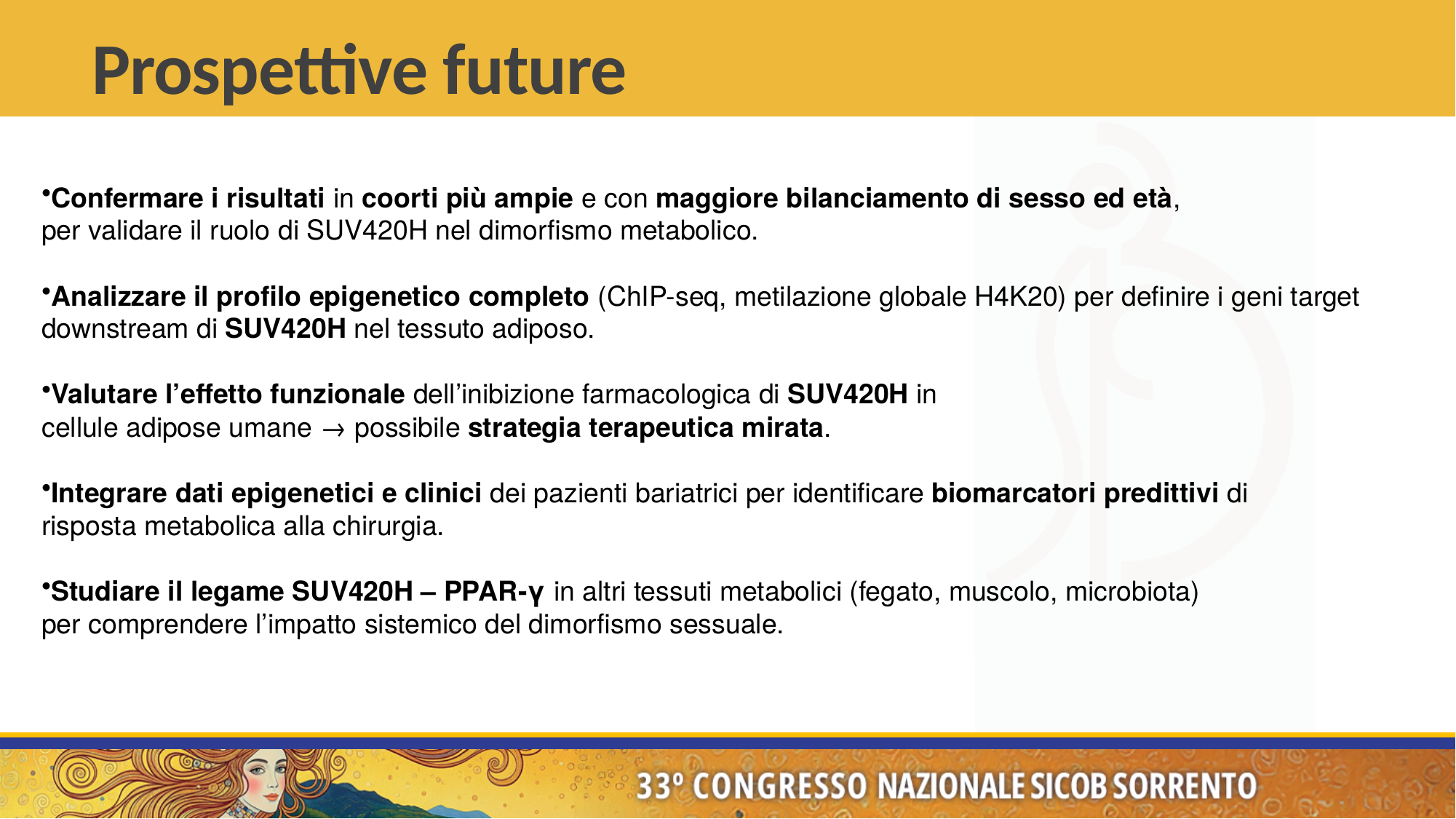

Prospettive future

Confermare i risultati in coorti più ampie e con maggiore bilanciamento di sesso ed età,
per validare il ruolo di SUV420H nel dimorfismo metabolico.

Analizzare il profilo epigenetico completo (ChIP-seq, metilazione globale H4K20) per definire i geni target
downstream di SUV420H nel tessuto adiposo.

Valutare l’effetto funzionale dell’inibizione farmacologica di SUV420H in
cellule adipose umane → possibile strategia terapeutica mirata.

Integrare dati epigenetici e clinici dei pazienti bariatrici per identificare biomarcatori predittivi di
risposta metabolica alla chirurgia.

Studiare il legame SUV420H – PPAR-γ in altri tessuti metabolici (fegato, muscolo, microbiota)
per comprendere l’impatto sistemico del dimorfismo sessuale.